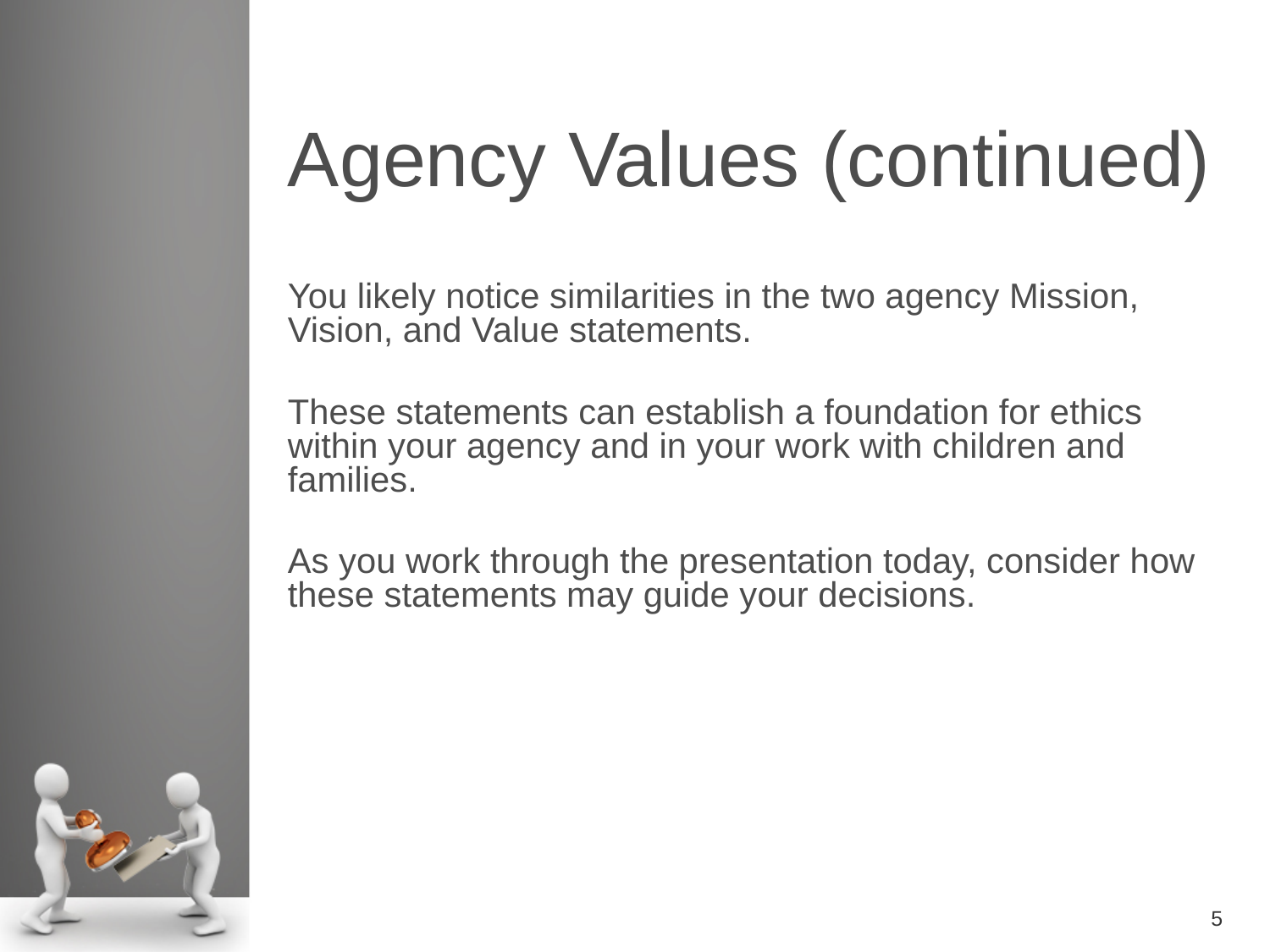

# Agency Values (continued)
You likely notice similarities in the two agency Mission, Vision, and Value statements.

These statements can establish a foundation for ethics within your agency and in your work with children and families.

As you work through the presentation today, consider how these statements may guide your decisions.
5